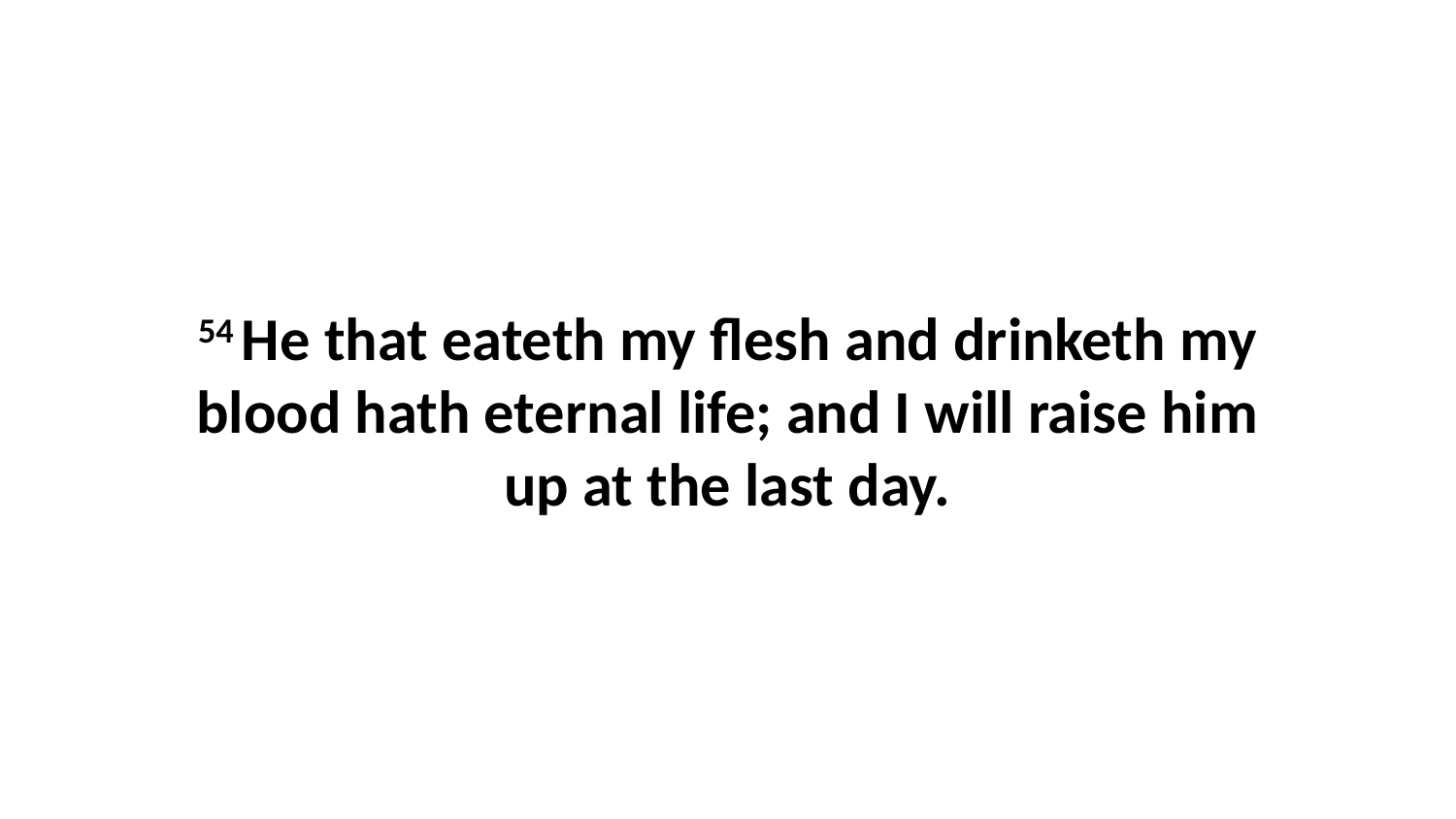

54 He that eateth my flesh and drinketh my blood hath eternal life; and I will raise him up at the last day.